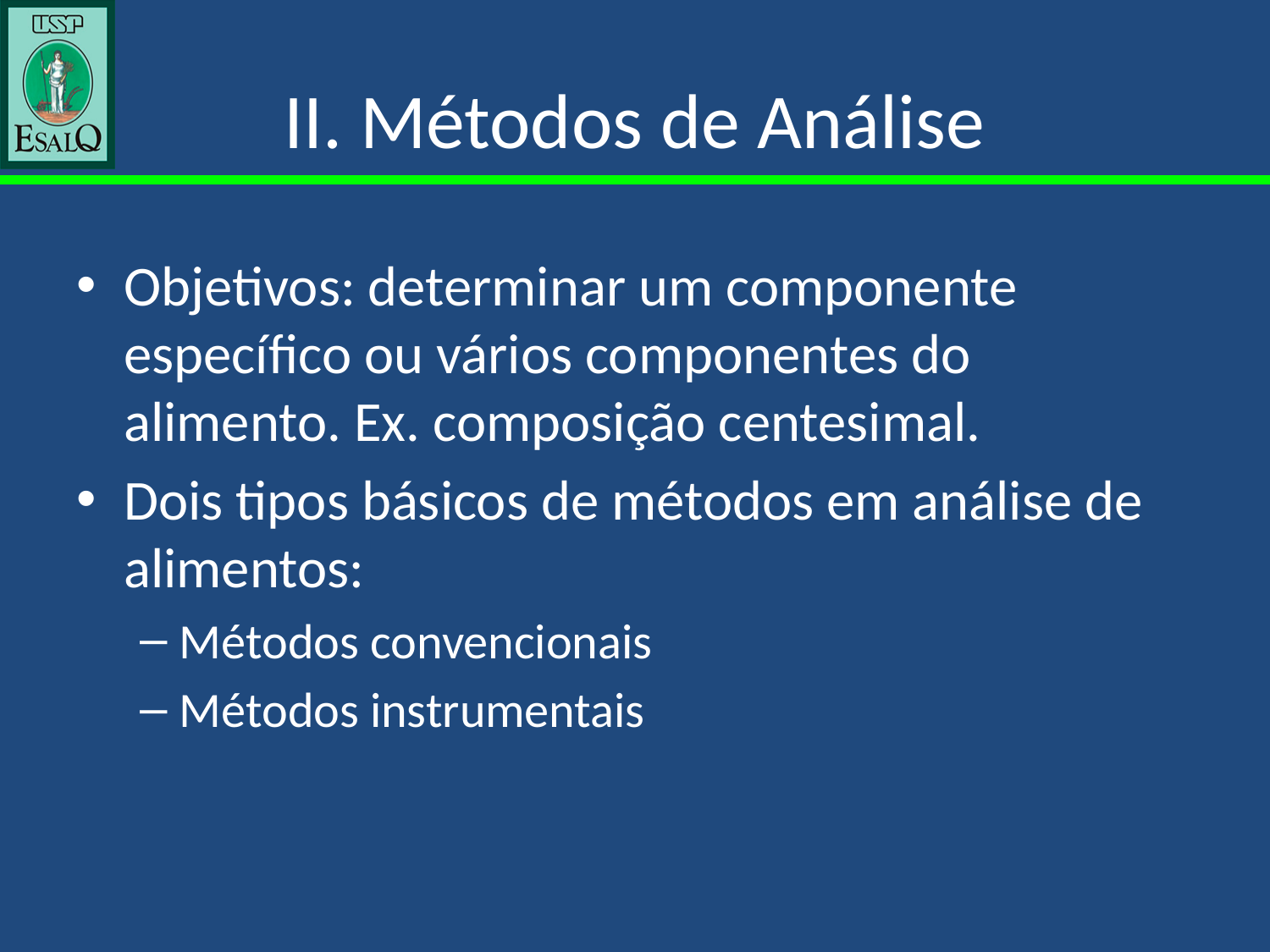

# II. Métodos de Análise
Objetivos: determinar um componente específico ou vários componentes do alimento. Ex. composição centesimal.
Dois tipos básicos de métodos em análise de alimentos:
Métodos convencionais
Métodos instrumentais